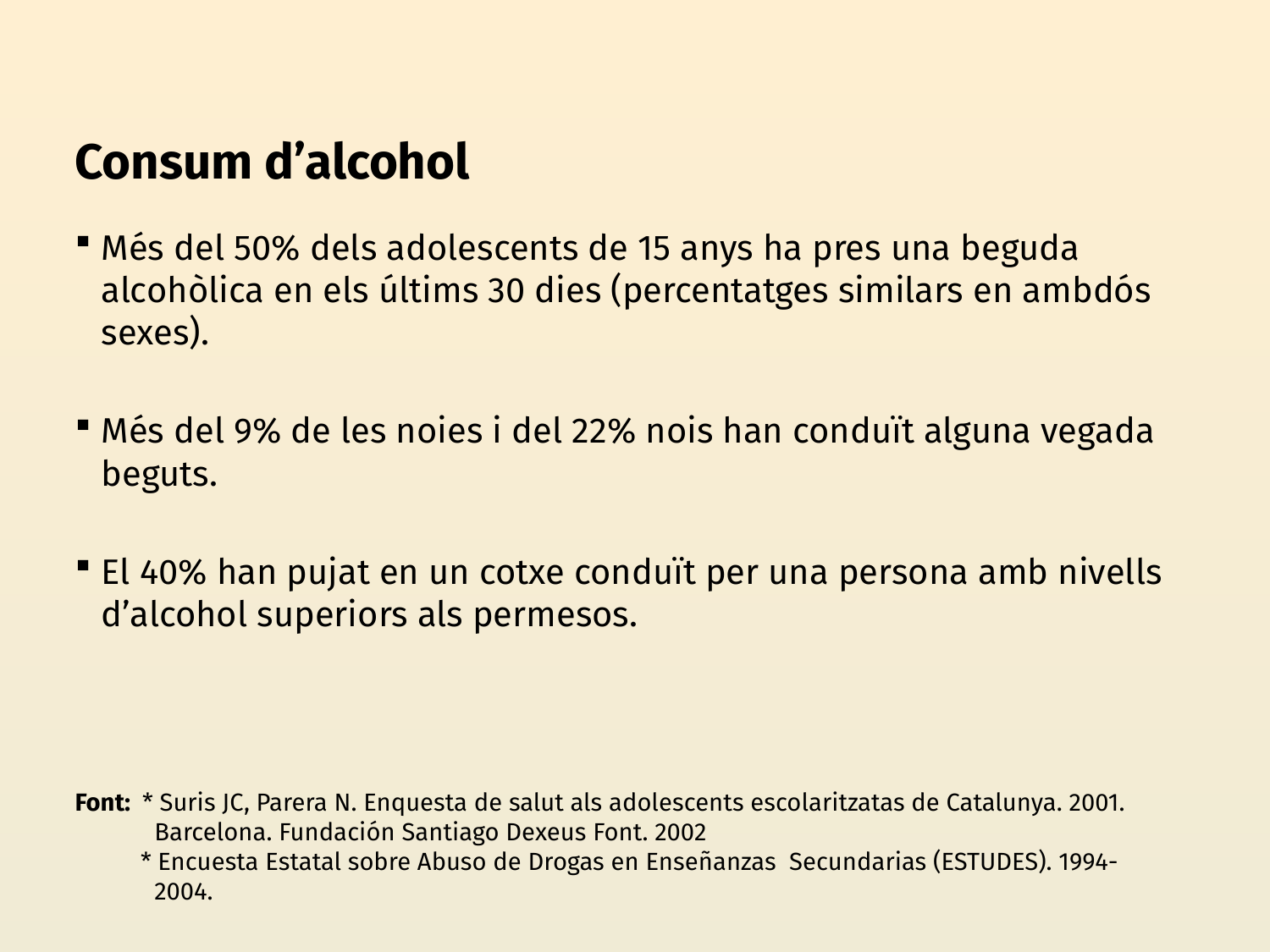

Consum d’alcohol
Més del 50% dels adolescents de 15 anys ha pres una beguda alcohòlica en els últims 30 dies (percentatges similars en ambdós sexes).

Més del 9% de les noies i del 22% nois han conduït alguna vegada beguts.

El 40% han pujat en un cotxe conduït per una persona amb nivells d’alcohol superiors als permesos.

Font:  * Suris JC, Parera N. Enquesta de salut als adolescents escolaritzatas de Catalunya. 2001. Barcelona. Fundación Santiago Dexeus Font. 2002
          * Encuesta Estatal sobre Abuso de Drogas en Enseñanzas  Secundarias (ESTUDES). 1994-2004.